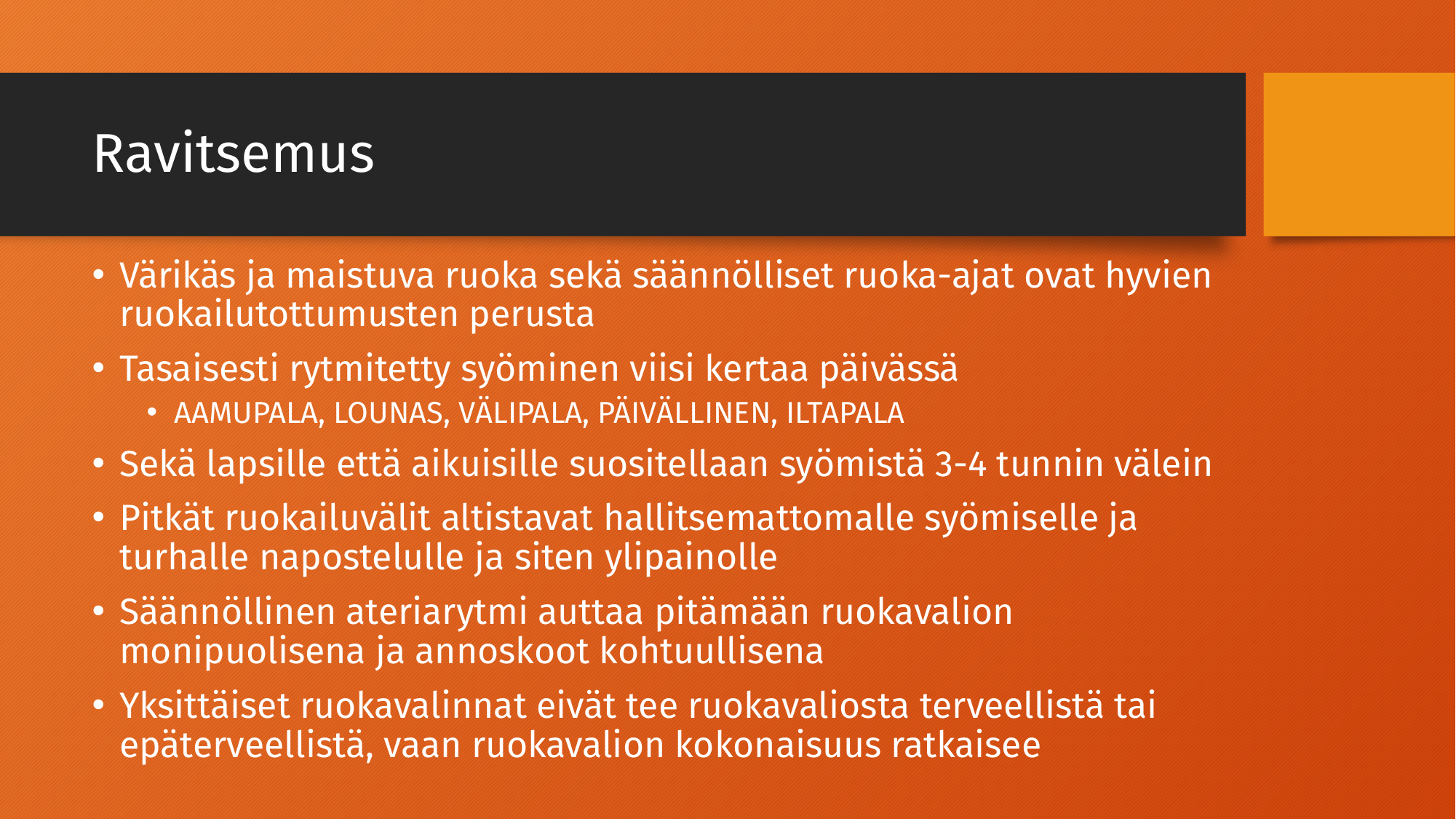

# Ravitsemus
Värikäs ja maistuva ruoka sekä säännölliset ruoka-ajat ovat hyvien ruokailutottumusten perusta
Tasaisesti rytmitetty syöminen viisi kertaa päivässä
AAMUPALA, LOUNAS, VÄLIPALA, PÄIVÄLLINEN, ILTAPALA
Sekä lapsille että aikuisille suositellaan syömistä 3-4 tunnin välein
Pitkät ruokailuvälit altistavat hallitsemattomalle syömiselle ja turhalle napostelulle ja siten ylipainolle
Säännöllinen ateriarytmi auttaa pitämään ruokavalion monipuolisena ja annoskoot kohtuullisena
Yksittäiset ruokavalinnat eivät tee ruokavaliosta terveellistä tai epäterveellistä, vaan ruokavalion kokonaisuus ratkaisee